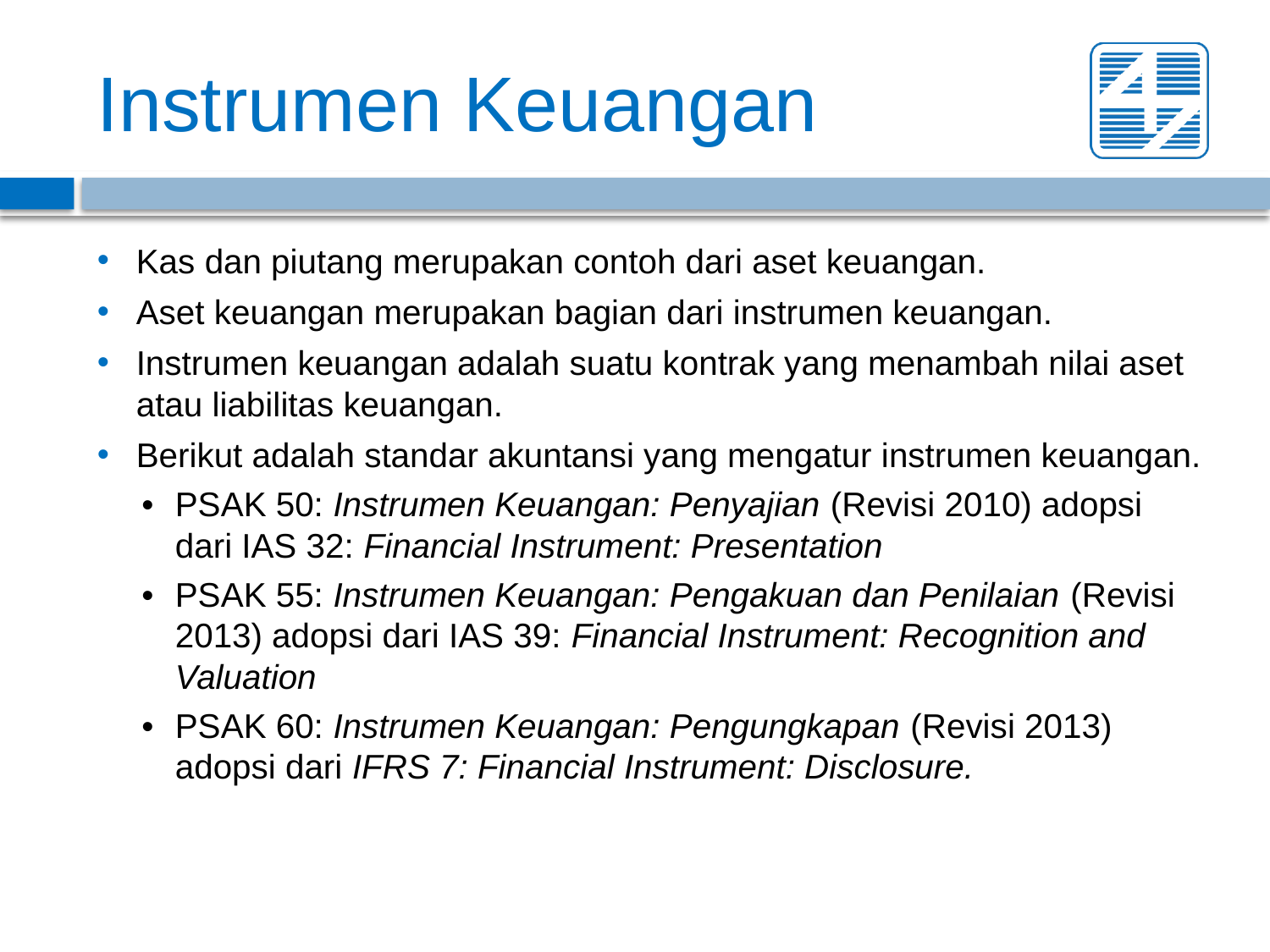

# Instrumen Keuangan
Kas dan piutang merupakan contoh dari aset keuangan.
Aset keuangan merupakan bagian dari instrumen keuangan.
Instrumen keuangan adalah suatu kontrak yang menambah nilai aset atau liabilitas keuangan.
Berikut adalah standar akuntansi yang mengatur instrumen keuangan.
• 	PSAK 50: Instrumen Keuangan: Penyajian (Revisi 2010) adopsi dari IAS 32: Financial Instrument: Presentation
• 	PSAK 55: Instrumen Keuangan: Pengakuan dan Penilaian (Revisi 2013) adopsi dari IAS 39: Financial Instrument: Recognition and Valuation
• 	PSAK 60: Instrumen Keuangan: Pengungkapan (Revisi 2013) adopsi dari IFRS 7: Financial Instrument: Disclosure.